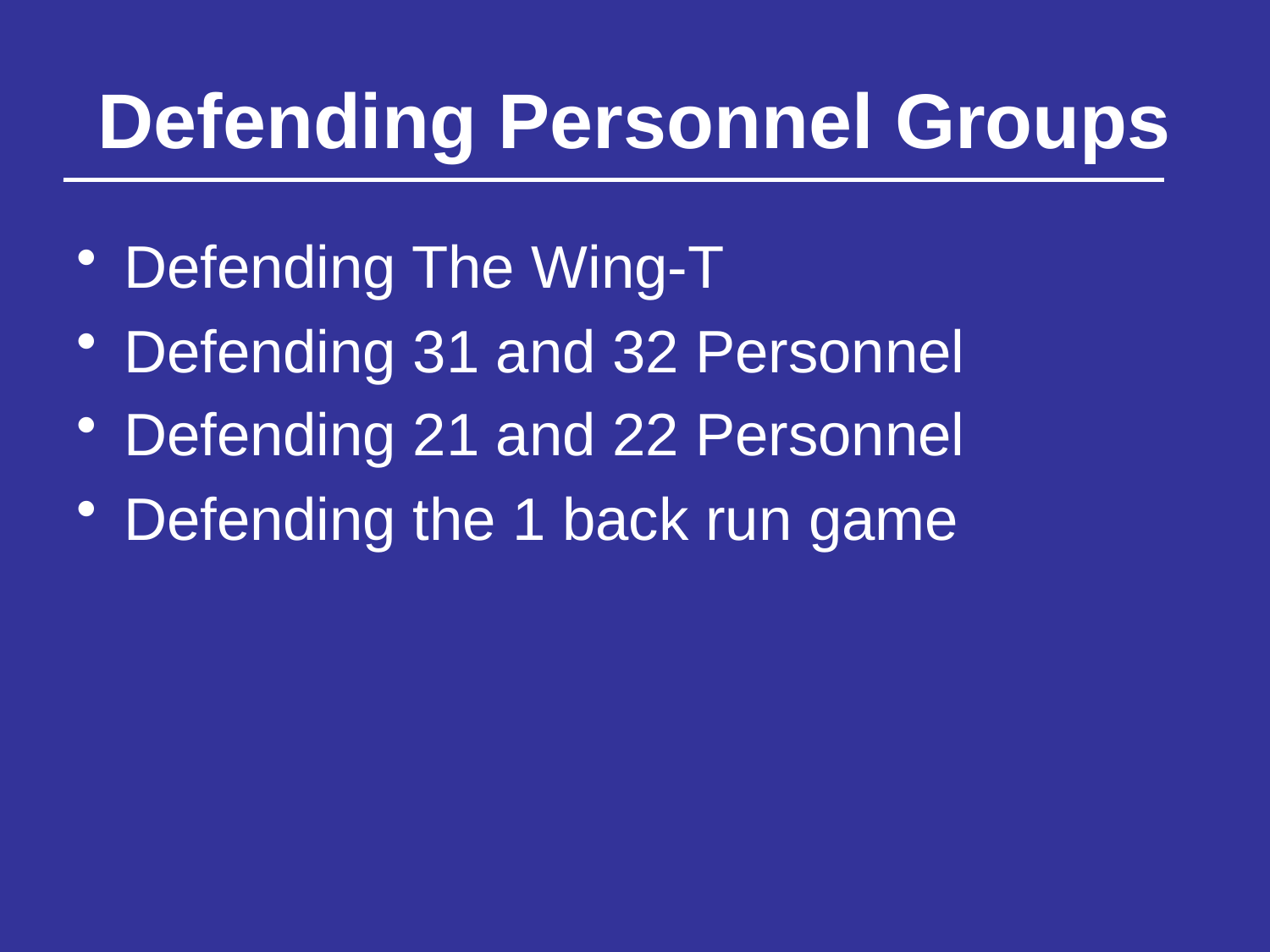

# Defending Personnel Groups

Defending The Wing-T
Defending 31 and 32 Personnel
Defending 21 and 22 Personnel
Defending the 1 back run game